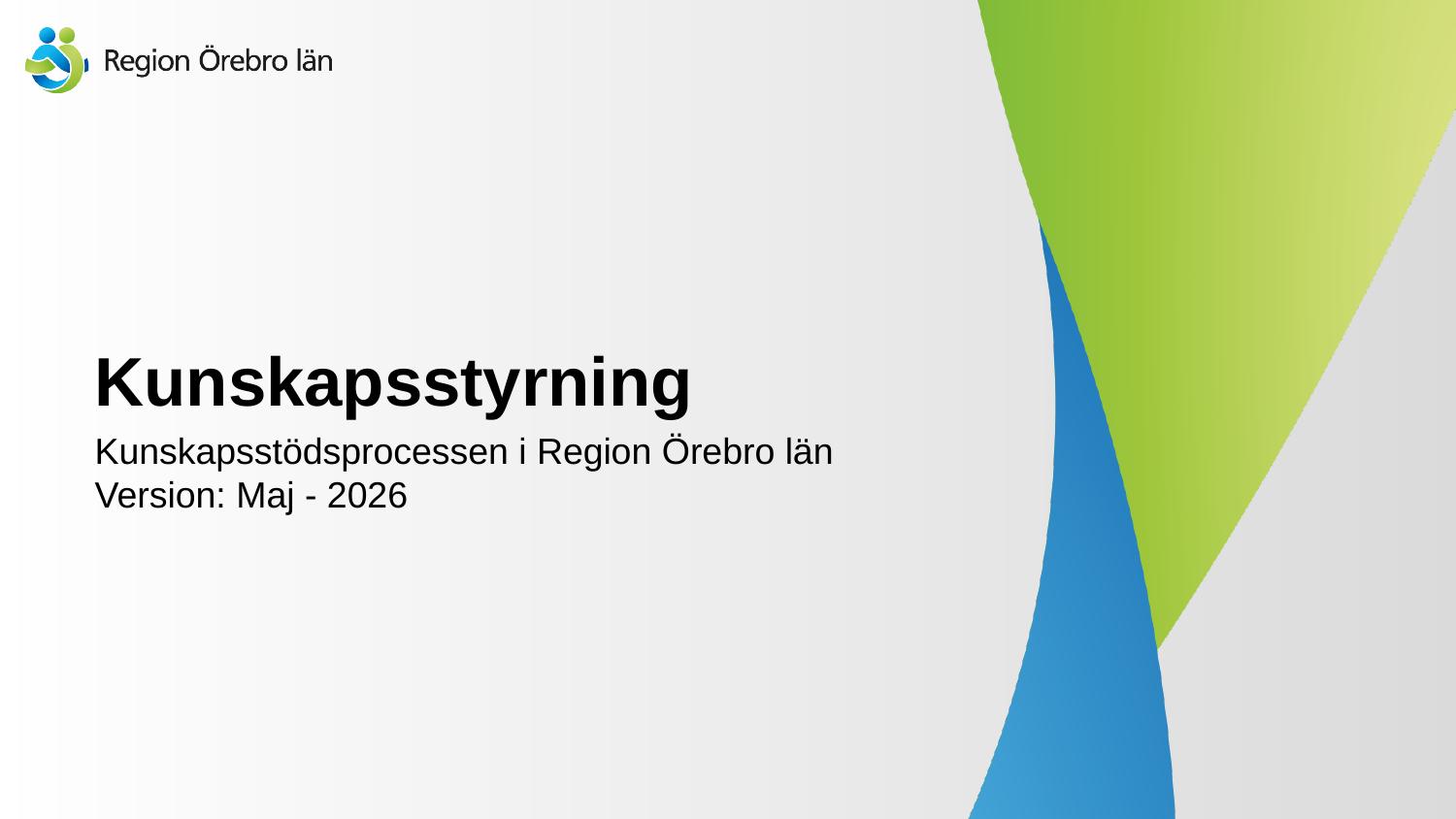

# Kunskapsstyrning
Kunskapsstödsprocessen i Region Örebro län
Version: Maj - 2026